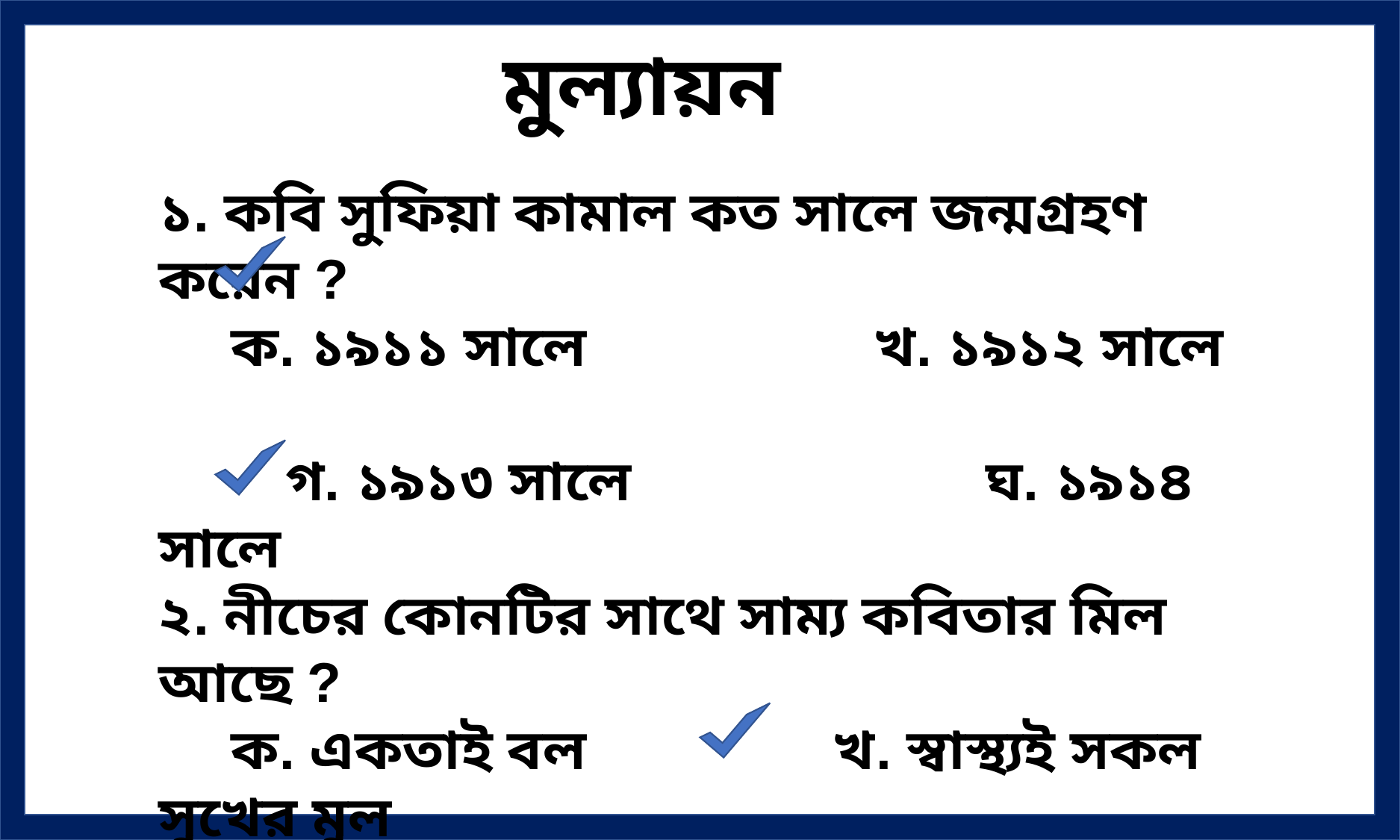

মুল্যায়ন
১. কবি সুফিয়া কামাল কত সালে জন্মগ্রহণ করেন ?
     ক. ১৯১১ সালে       		   খ. ১৯১২ সালে
	 গ. ১৯১৩ সালে       		   ঘ. ১৯১৪ সালে
২. নীচের কোনটির সাথে সাম্য কবিতার মিল আছে ?
     ক. একতাই বল                 খ. স্বাস্থ্যই সকল সুখের মুল
     গ. অর্থই অনর্থের মূল           ঘ. জোর যার, মুলুক তাঁর
৩. সব দেশে মানুষ কিভাবে উন্নত হয়েছে ?
      ক. একক প্রয়াসে              খ. সভ্যতার বিকাশে
      গ. অর্থনৈতিক বিকাশে       ঘ. সম্মিলিত প্রয়াসে